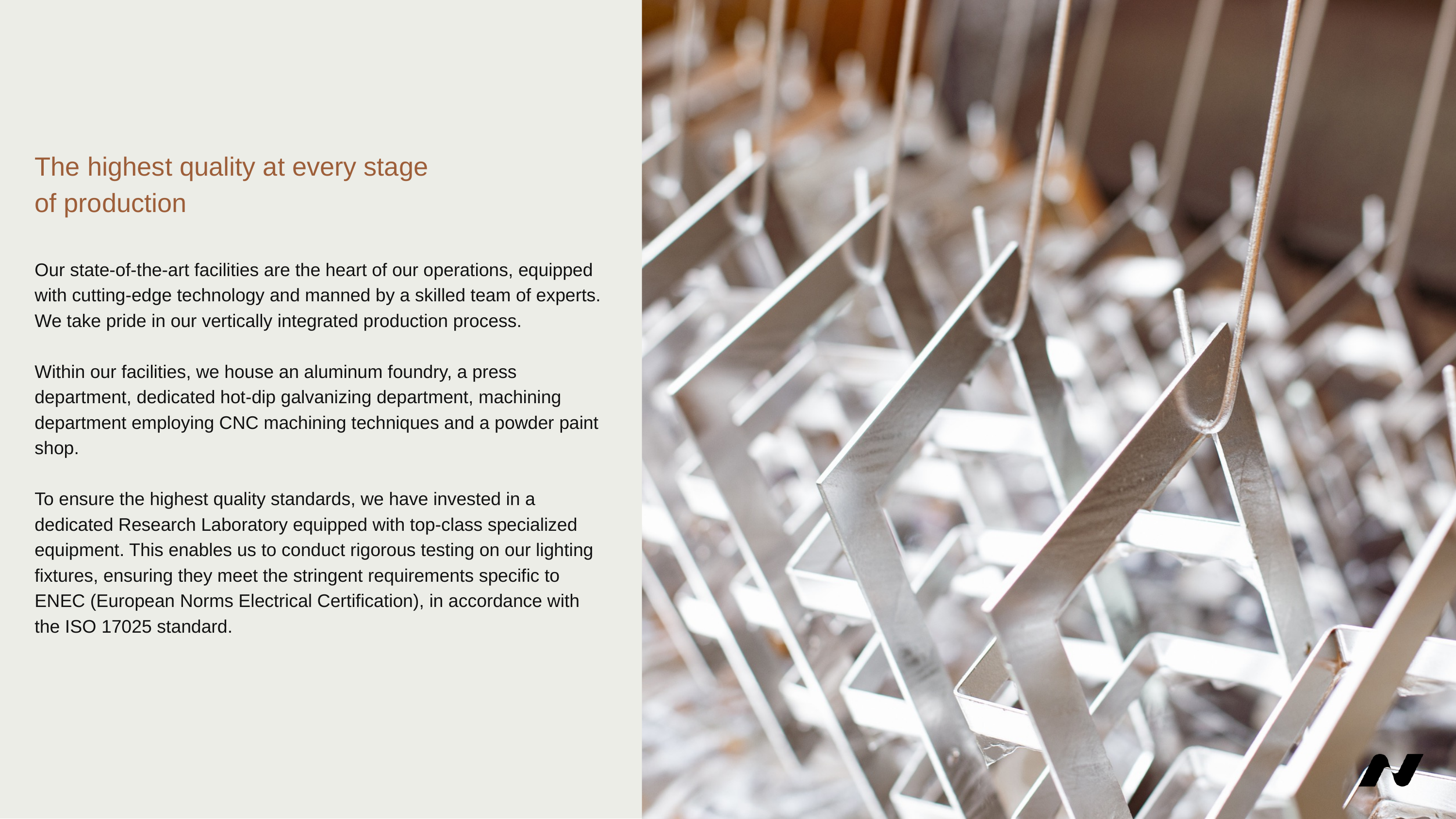

The highest quality at every stage
of production
Our state-of-the-art facilities are the heart of our operations, equipped with cutting-edge technology and manned by a skilled team of experts. We take pride in our vertically integrated production process.

Within our facilities, we house an aluminum foundry, a press department, dedicated hot-dip galvanizing department, machining department employing CNC machining techniques and a powder paint shop.

To ensure the highest quality standards, we have invested in a dedicated Research Laboratory equipped with top-class specialized equipment. This enables us to conduct rigorous testing on our lighting fixtures, ensuring they meet the stringent requirements specific to ENEC (European Norms Electrical Certification), in accordance with the ISO 17025 standard.